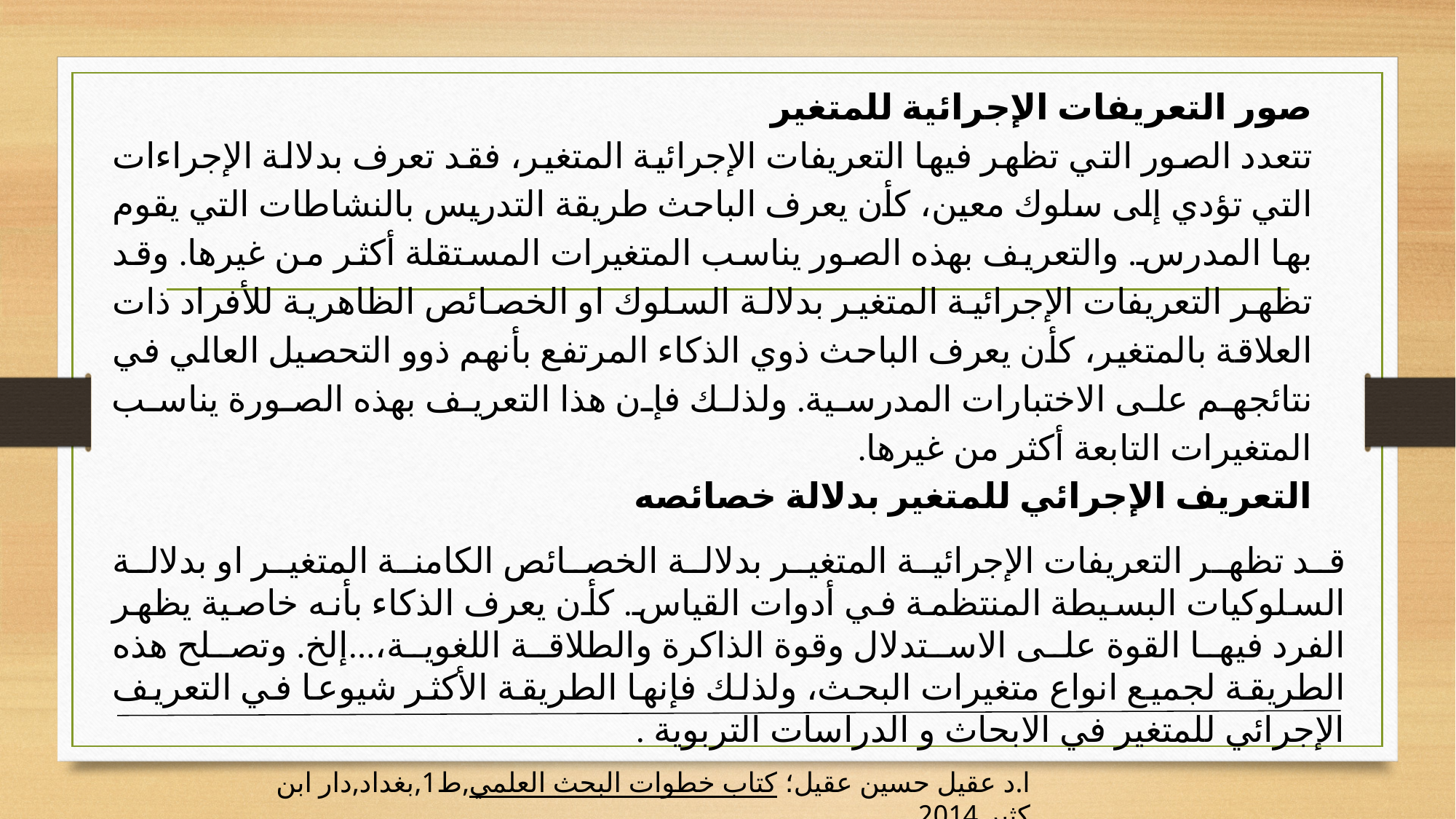

صور التعريفات الإجرائية للمتغير
تتعدد الصور التي تظهر فيها التعريفات الإجرائية المتغير، فقد تعرف بدلالة الإجراءات التي تؤدي إلى سلوك معين، كأن يعرف الباحث طريقة التدريس بالنشاطات التي يقوم بها المدرس. والتعريف بهذه الصور يناسب المتغيرات المستقلة أكثر من غيرها. وقد تظهر التعريفات الإجرائية المتغير بدلالة السلوك او الخصائص الظاهرية للأفراد ذات العلاقة بالمتغير، كأن يعرف الباحث ذوي الذكاء المرتفع بأنهم ذوو التحصيل العالي في نتائجهم على الاختبارات المدرسية. ولذلك فإن هذا التعريف بهذه الصورة يناسب المتغيرات التابعة أكثر من غيرها.
التعريف الإجرائي للمتغير بدلالة خصائصه
قد تظهر التعريفات الإجرائية المتغير بدلالة الخصائص الكامنة المتغير او بدلالة السلوكيات البسيطة المنتظمة في أدوات القياس. كأن يعرف الذكاء بأنه خاصية يظهر الفرد فيها القوة على الاستدلال وقوة الذاكرة والطلاقة اللغوية،...إلخ. وتصلح هذه الطريقة لجميع انواع متغيرات البحث، ولذلك فإنها الطريقة الأكثر شيوعا في التعريف الإجرائي للمتغير في الابحاث و الدراسات التربوية .
ا.د عقيل حسين عقيل؛ كتاب خطوات البحث العلمي,ط1,بغداد,دار ابن كثير,2014.